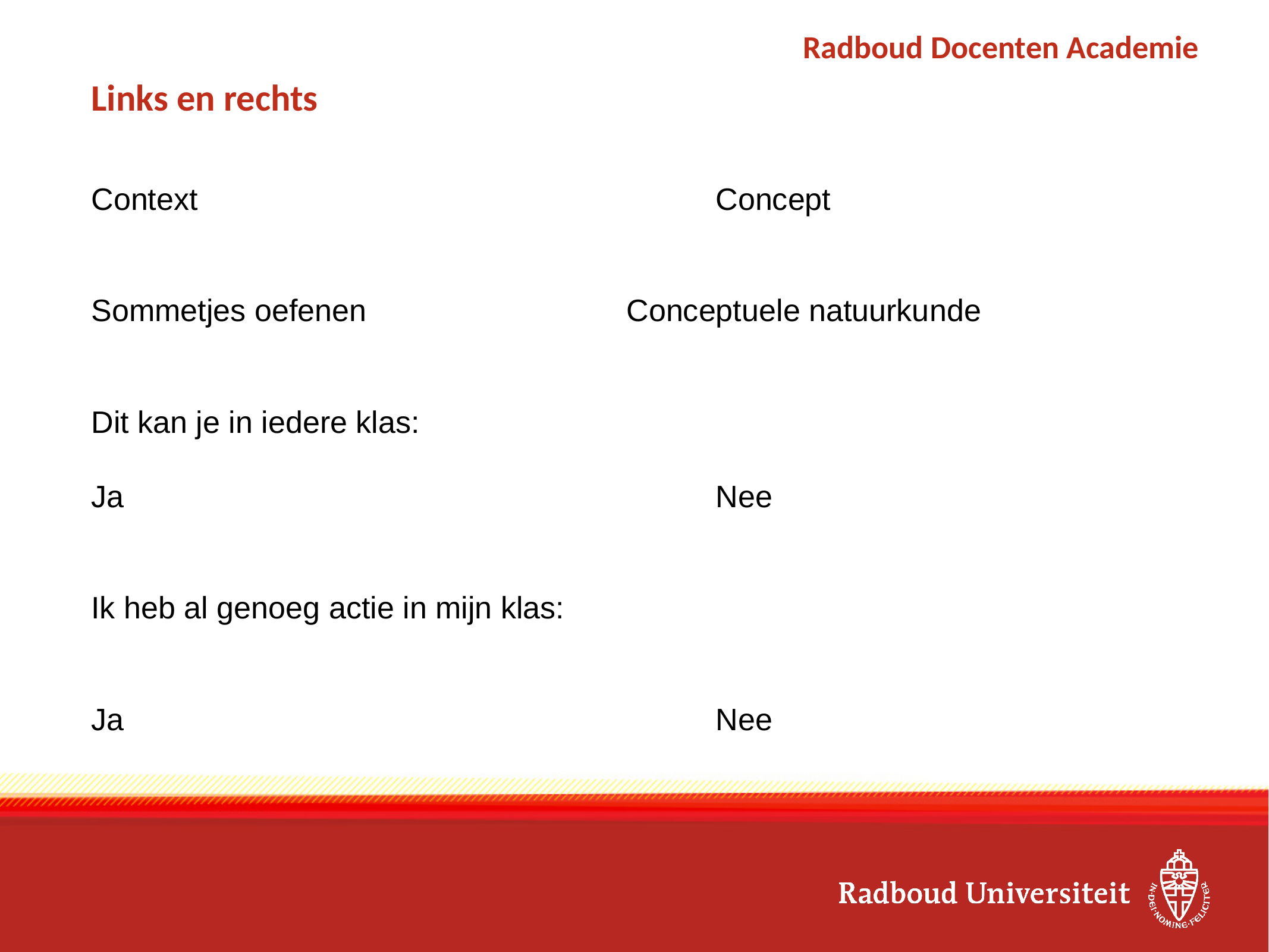

# Links en rechts
Context						Concept

Sommetjes oefenen			Conceptuele natuurkunde

Dit kan je in iedere klas:

Ja							Nee

Ik heb al genoeg actie in mijn klas:

Ja							Nee